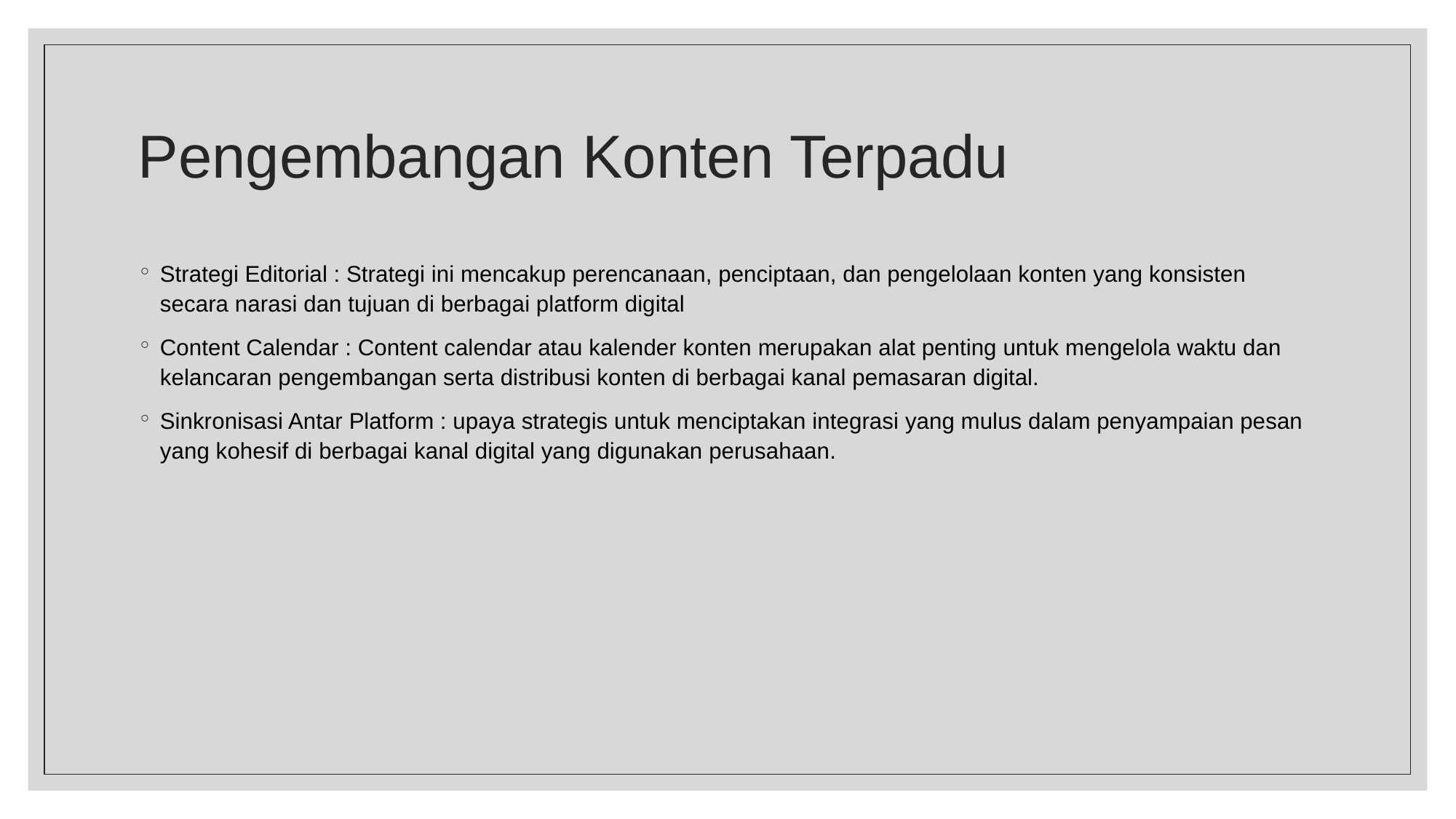

# Pengembangan Konten Terpadu
Strategi Editorial : Strategi ini mencakup perencanaan, penciptaan, dan pengelolaan konten yang konsisten secara narasi dan tujuan di berbagai platform digital
Content Calendar : Content calendar atau kalender konten merupakan alat penting untuk mengelola waktu dan kelancaran pengembangan serta distribusi konten di berbagai kanal pemasaran digital.
Sinkronisasi Antar Platform : upaya strategis untuk menciptakan integrasi yang mulus dalam penyampaian pesan yang kohesif di berbagai kanal digital yang digunakan perusahaan.